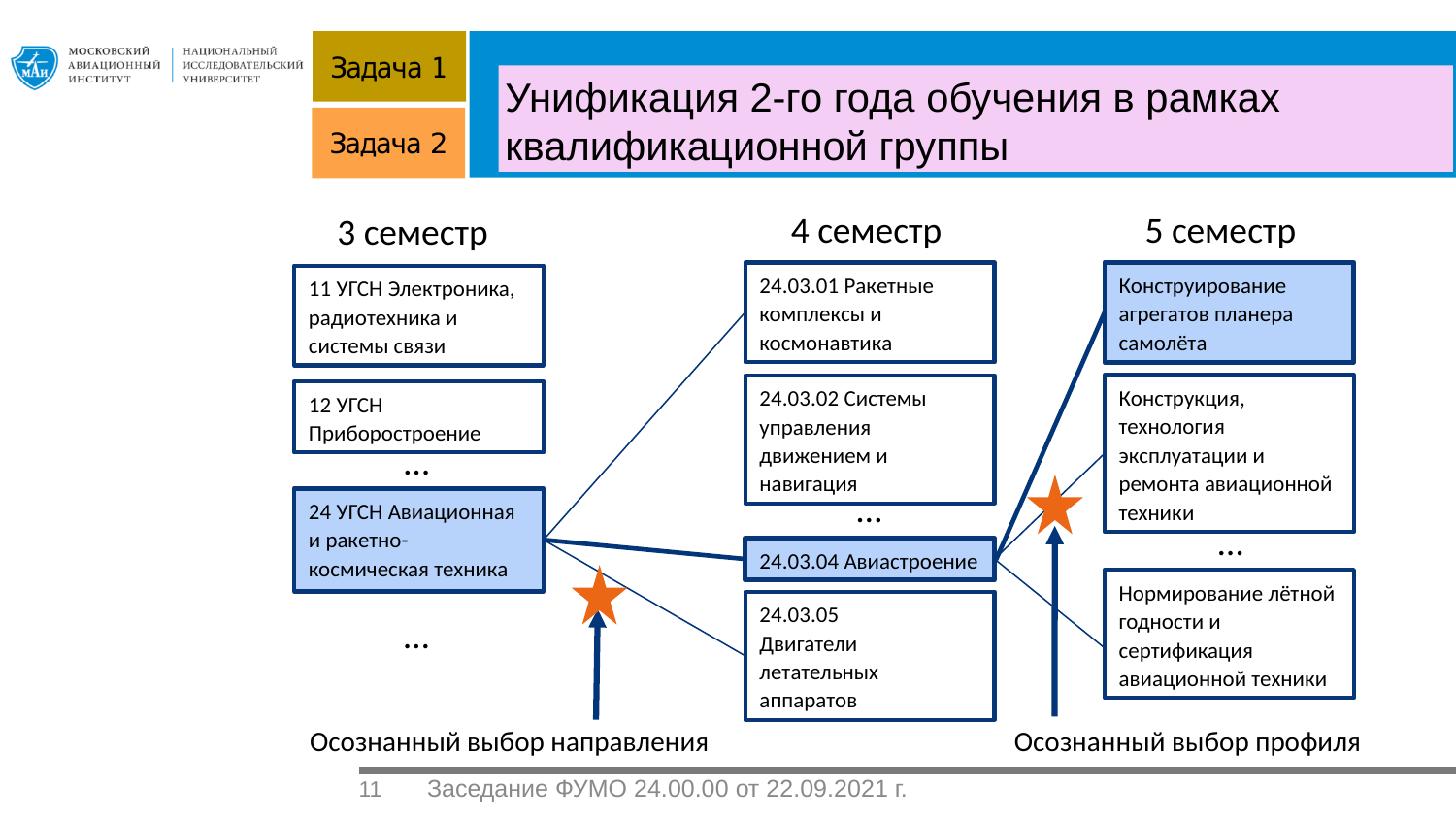

Задача 1
1.1.
Унификация 2-го года обучения в рамках квалификационной группы
Задача 2
5 семестр
4 семестр
3 семестр
24.03.01 Ракетные комплексы и космонавтика
Конструирование агрегатов планера самолёта
11 УГСН Электроника, радиотехника и системы связи
Конструкция, технология эксплуатации и ремонта авиационной техники
24.03.02 Системы управления движением и навигация
12 УГСН Приборостроение
…

…
24 УГСН Авиационная и ракетно-космическая техника

…
24.03.04 Авиастроение

Нормирование лётной годности и сертификация авиационной техники
24.03.05
Двигатели летательных аппаратов
…
Осознанный выбор направления
Осознанный выбор профиля
11
Заседание ФУМО 24.00.00 от 22.09.2021 г.